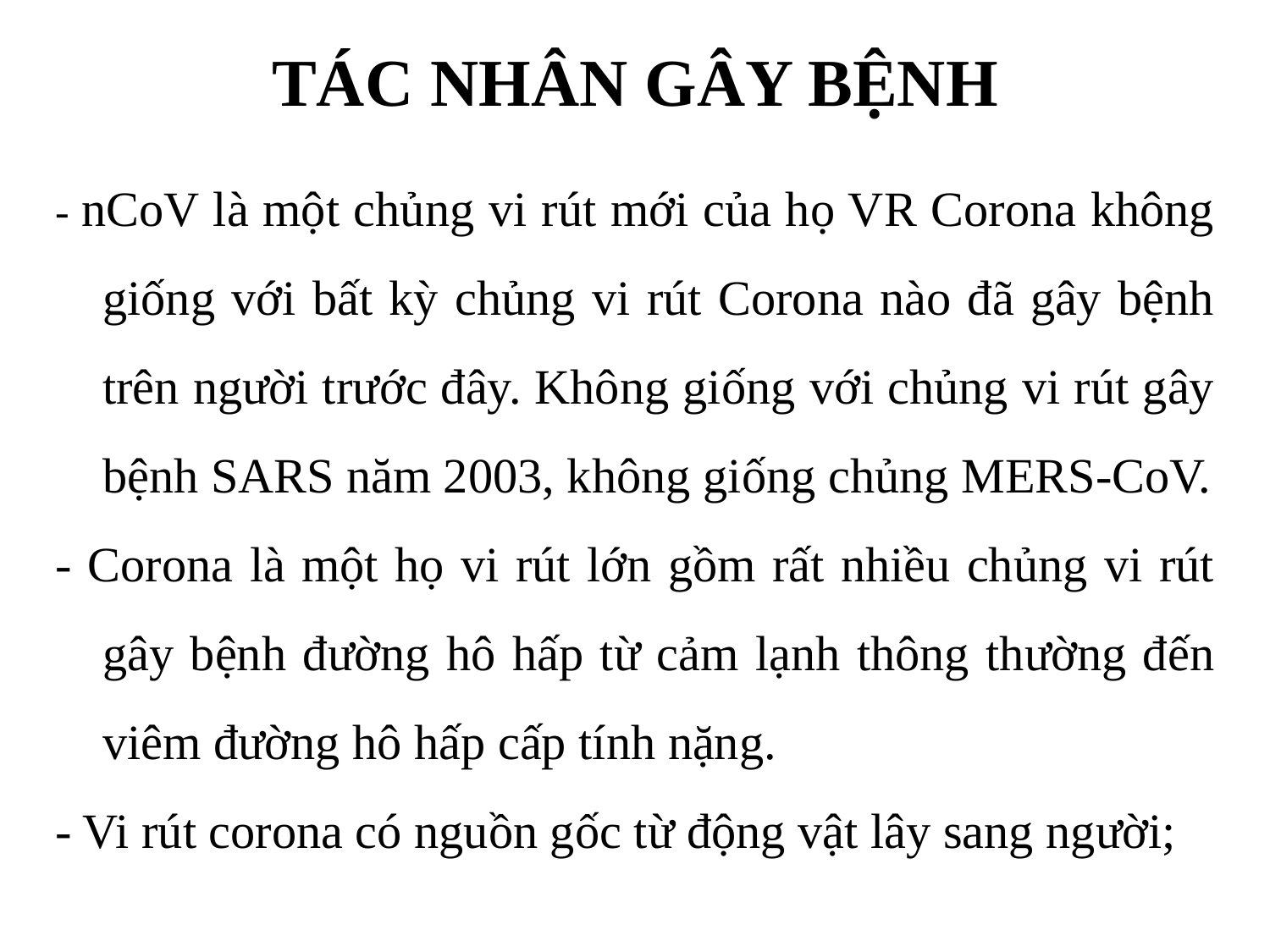

# TÁC NHÂN GÂY BỆNH
- nCoV là một chủng vi rút mới của họ VR Corona không giống với bất kỳ chủng vi rút Corona nào đã gây bệnh trên người trước đây. Không giống với chủng vi rút gây bệnh SARS năm 2003, không giống chủng MERS-CoV.
- Corona là một họ vi rút lớn gồm rất nhiều chủng vi rút gây bệnh đường hô hấp từ cảm lạnh thông thường đến viêm đường hô hấp cấp tính nặng.
- Vi rút corona có nguồn gốc từ động vật lây sang người;